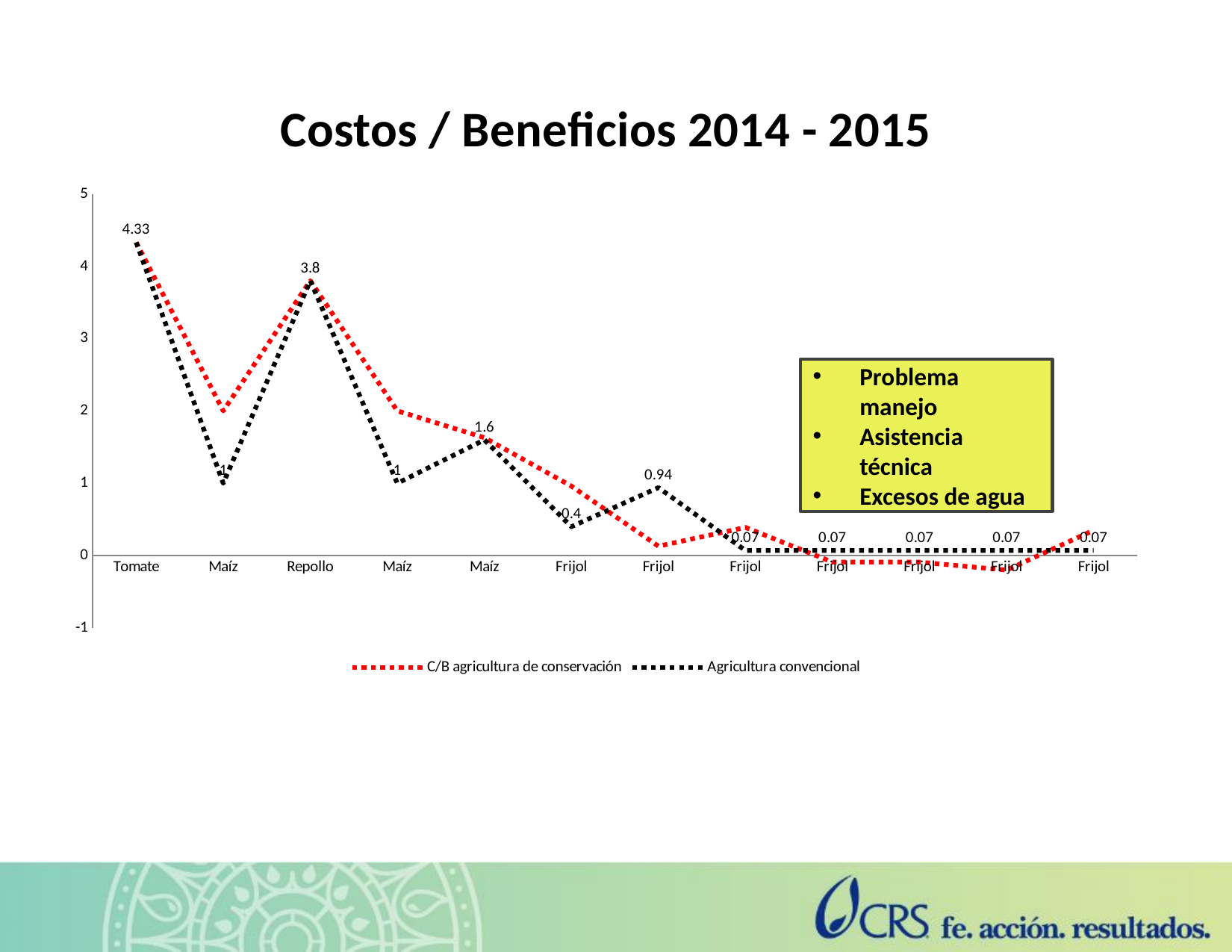

### Chart: Costos / Beneficios 2014 - 2015

| Category | C/B agricultura de conservación | Agricultura convencional |
|---|---|---|
| Tomate | 4.33 | 4.33 |
| Maíz | 2.0 | 1.0 |
| Repollo | 3.8 | 3.8 |
| Maíz | 2.0 | 1.0 |
| Maíz | 1.6300000000000001 | 1.6 |
| Frijol | 0.9600000000000002 | 0.4 |
| Frijol | 0.13 | 0.9400000000000002 |
| Frijol | 0.3900000000000001 | 0.07000000000000003 |
| Frijol | -0.09000000000000004 | 0.07000000000000003 |
| Frijol | -0.09000000000000004 | 0.07000000000000003 |
| Frijol | -0.2 | 0.07000000000000003 |
| Frijol | 0.3500000000000001 | 0.07000000000000003 |
Problema manejo
Asistencia técnica
Excesos de agua